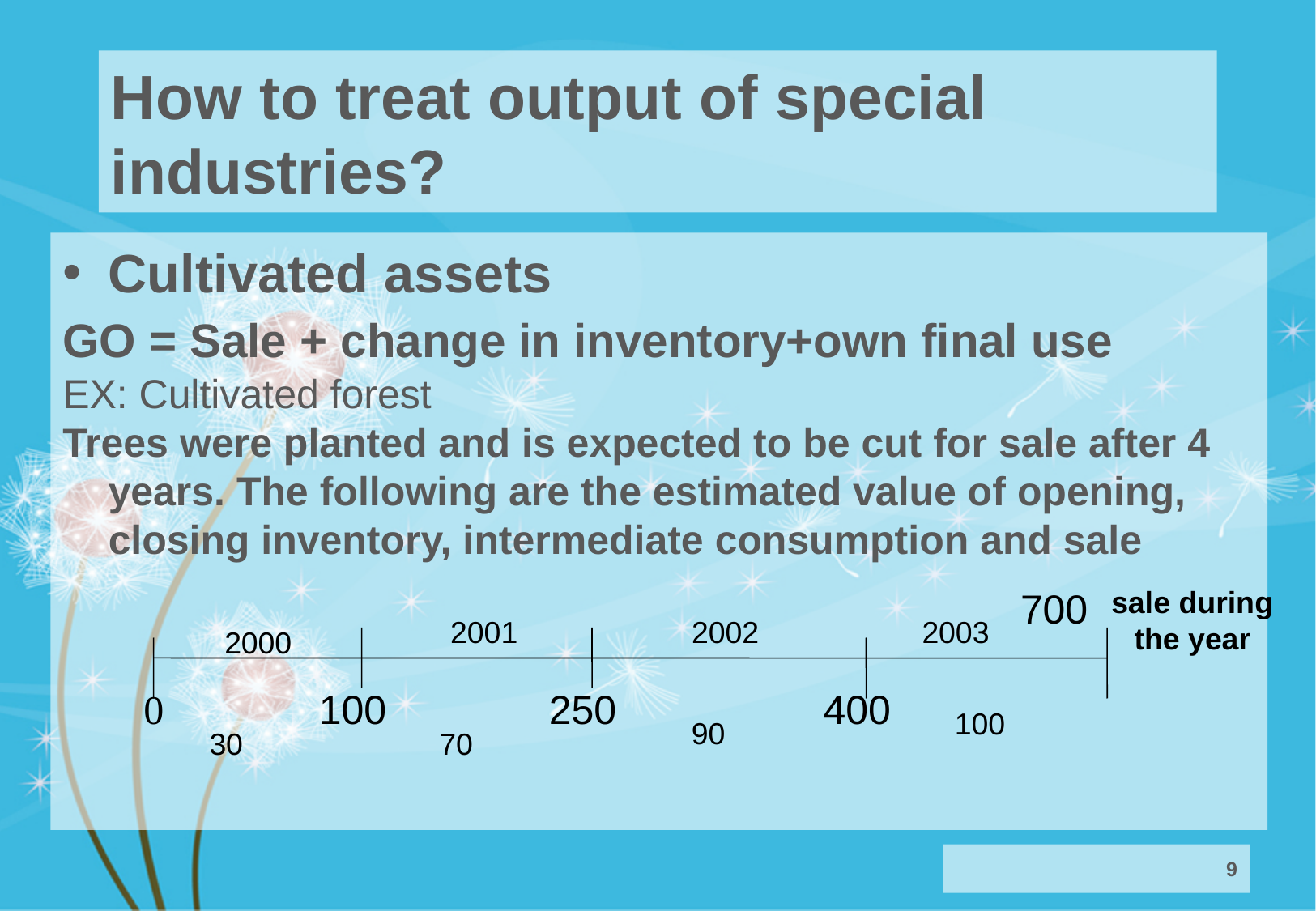

# How to treat output of special industries?
Cultivated assets
GO = Sale + change in inventory+own final use
EX: Cultivated forest
Trees were planted and is expected to be cut for sale after 4 years. The following are the estimated value of opening, closing inventory, intermediate consumption and sale
700

sale during
the year
2001
2002
2003
2000

0
100
250
400
100
90
30
70

9